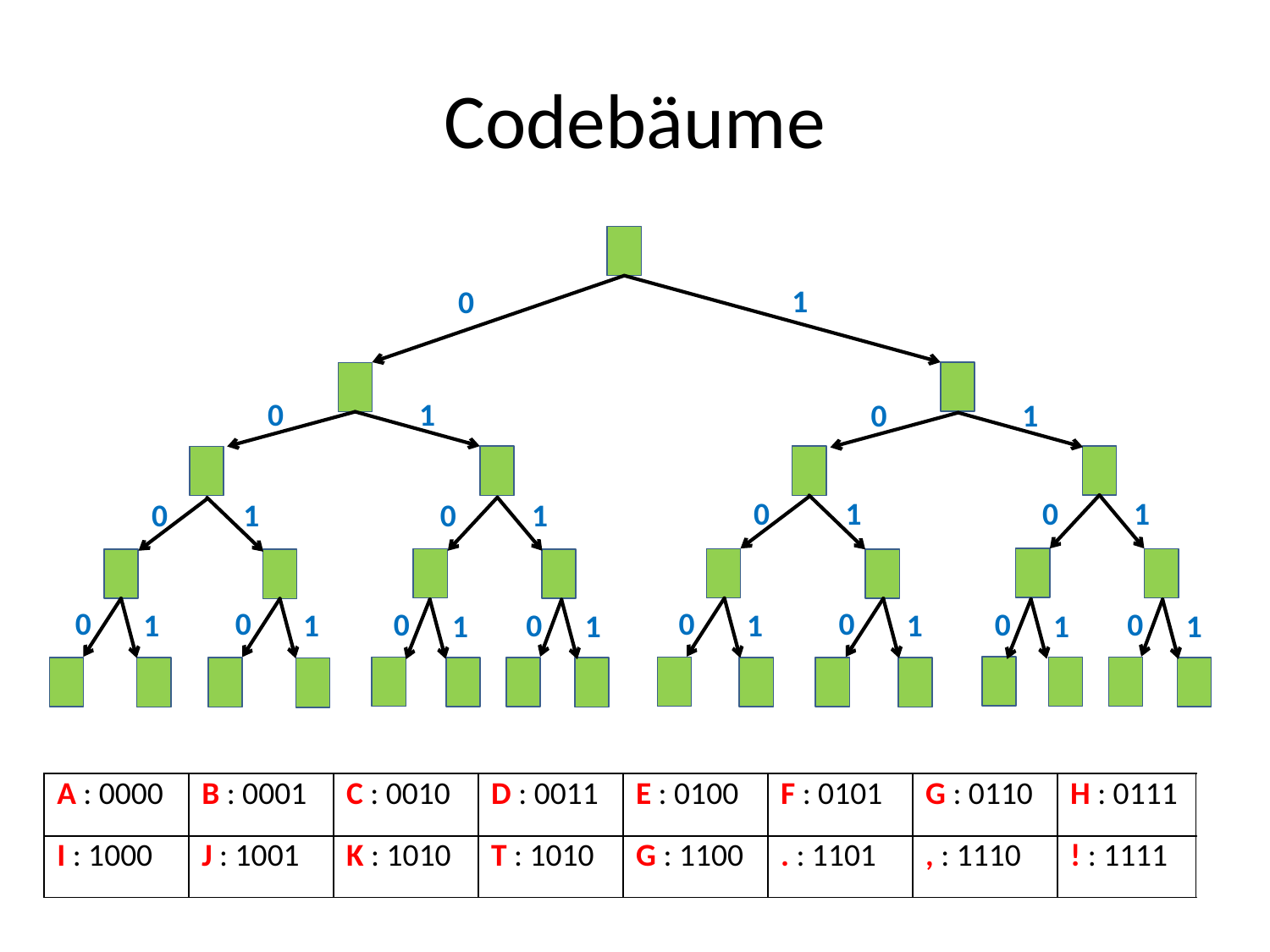

# Codebäume

1
0

0
1
0
1

0
1
0
1
0
1
0
1

0
0
0
0
0
0
0
0
1
1
1
1
1
1
1
1

| A : 0000 | B : 0001 | C : 0010 | D : 0011 | E : 0100 | F : 0101 | G : 0110 | H : 0111 |  |
| --- | --- | --- | --- | --- | --- | --- | --- | --- |
| I : 1000 | J : 1001 | K : 1010 | T : 1010 | G : 1100 | . : 1101 | , : 1110 | ! : 1111 |  |